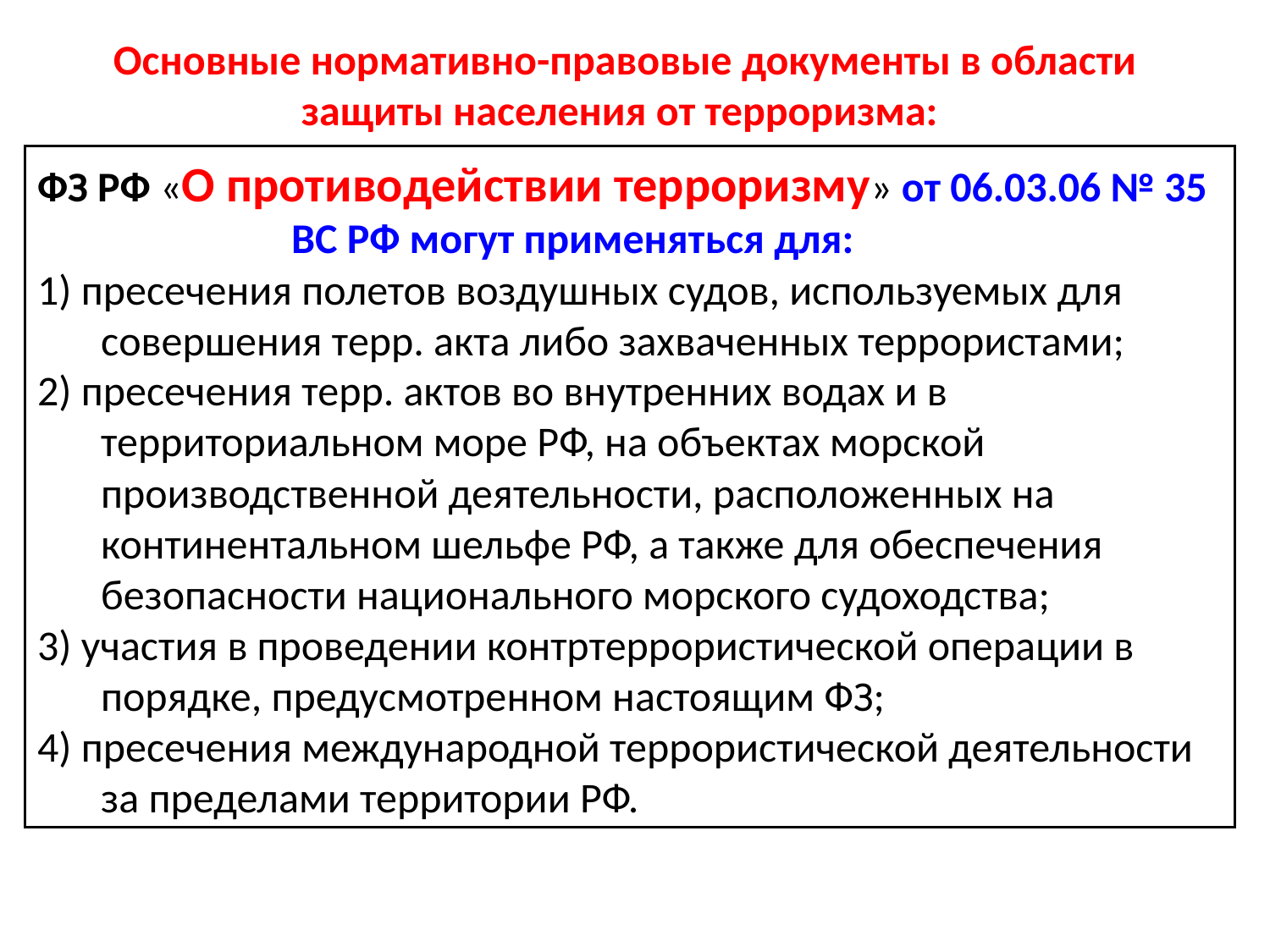

Основные нормативно-правовые документы в области защиты населения от терроризма:
ФЗ РФ «О противодействии терроризму» от 06.03.06 № 35
 ВС РФ могут применяться для:
1) пресечения полетов воздушных судов, используемых для совершения терр. акта либо захваченных террористами;
2) пресечения терр. актов во внутренних водах и в территориальном море РФ, на объектах морской производственной деятельности, расположенных на континентальном шельфе РФ, а также для обеспечения безопасности национального морского судоходства;
3) участия в проведении контртеррористической операции в порядке, предусмотренном настоящим ФЗ;
4) пресечения международной террористической деятельности за пределами территории РФ.